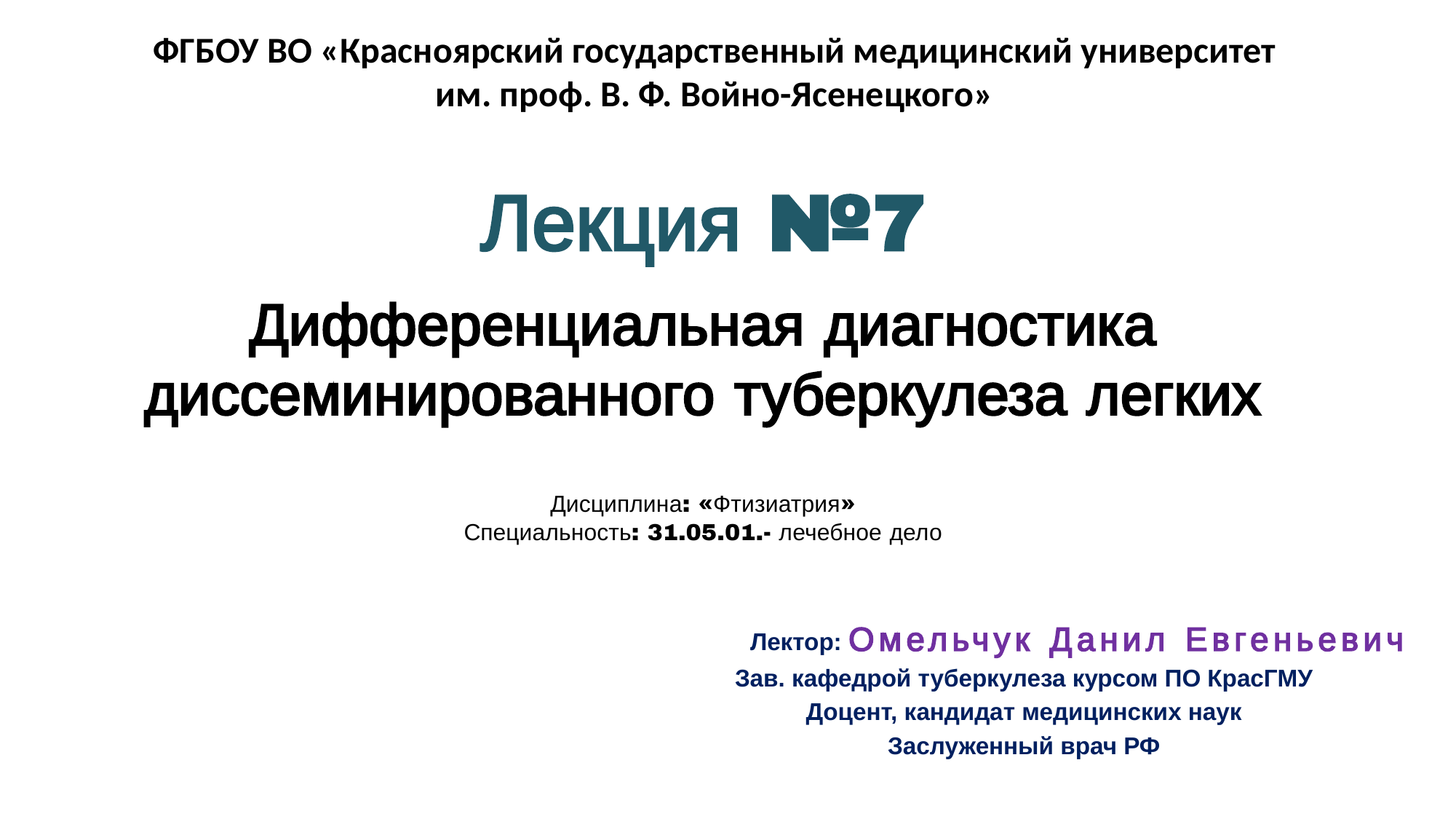

ФГБОУ ВО «Красноярский государственный медицинский университет им. проф. В. Ф. Войно-Ясенецкого»
# Лекция №7 Дифференциальная диагностика диссеминированного туберкулеза легких Дисциплина: «Фтизиатрия» Специальность: 31.05.01.- лечебное дело
Лектор: Омельчук Данил Евгеньевич
Зав. кафедрой туберкулеза курсом ПО КрасГМУ
Доцент, кандидат медицинских наук
Заслуженный врач РФ